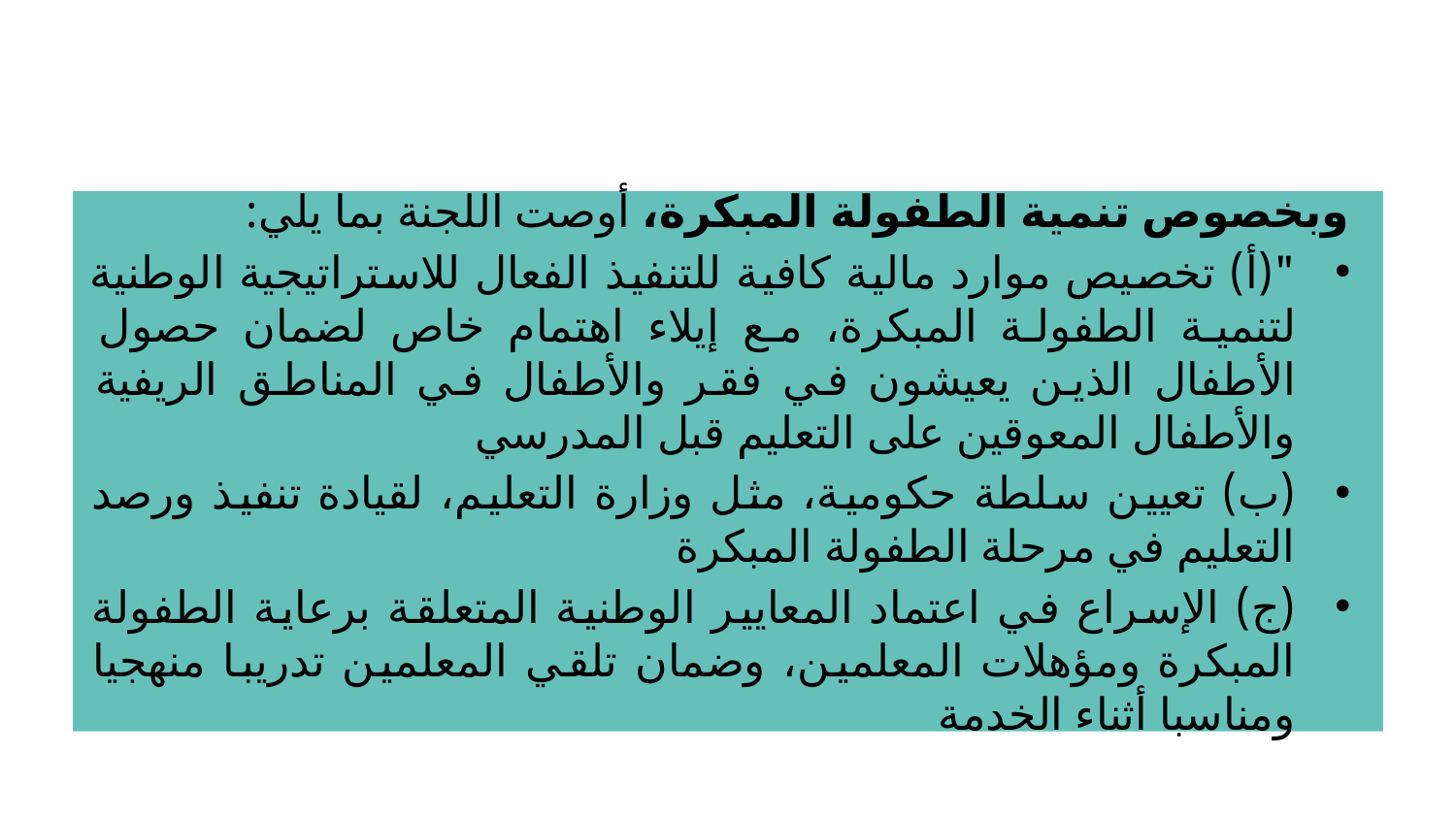

وبخصوص تنمية الطفولة المبكرة، أوصت اللجنة بما يلي:
"(أ) تخصيص موارد مالية كافية للتنفيذ الفعال للاستراتيجية الوطنية لتنمية الطفولة المبكرة، مع إيلاء اهتمام خاص لضمان حصول الأطفال الذين يعيشون في فقر والأطفال في المناطق الريفية والأطفال المعوقين على التعليم قبل المدرسي
(ب) تعيين سلطة حكومية، مثل وزارة التعليم، لقيادة تنفيذ ورصد التعليم في مرحلة الطفولة المبكرة
(ج) الإسراع في اعتماد المعايير الوطنية المتعلقة برعاية الطفولة المبكرة ومؤهلات المعلمين، وضمان تلقي المعلمين تدريبا منهجيا ومناسبا أثناء الخدمة